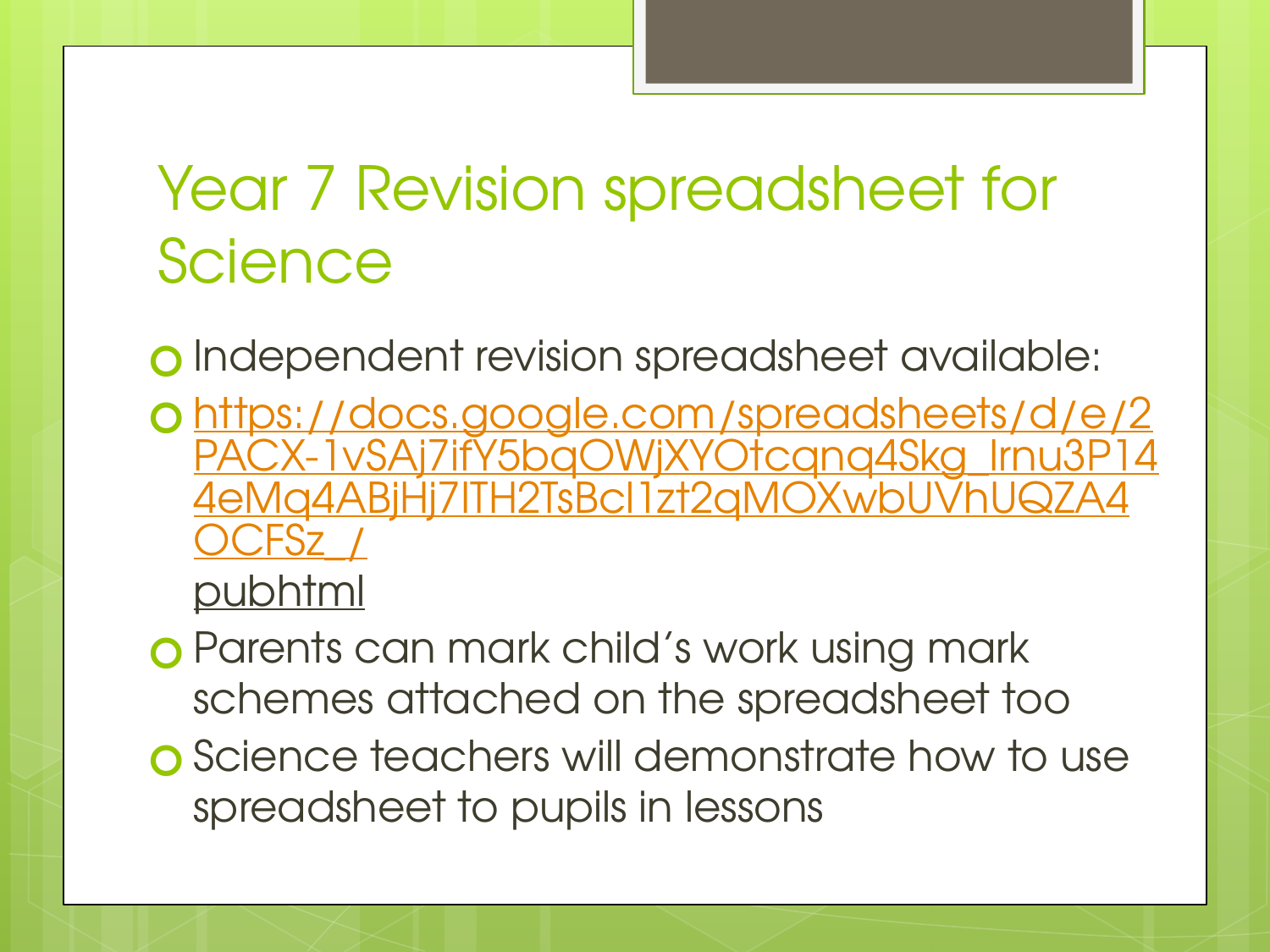

# Year 7 Revision spreadsheet for Science
Independent revision spreadsheet available:
https://docs.google.com/spreadsheets/d/e/2PACX-1vSAj7ifY5bqOWjXYOtcqnq4Skg_Irnu3P144eMq4ABjHj7ITH2TsBcl1zt2qMOXwbUVhUQZA4OCFSz_/pubhtml
Parents can mark child’s work using mark schemes attached on the spreadsheet too
Science teachers will demonstrate how to use spreadsheet to pupils in lessons